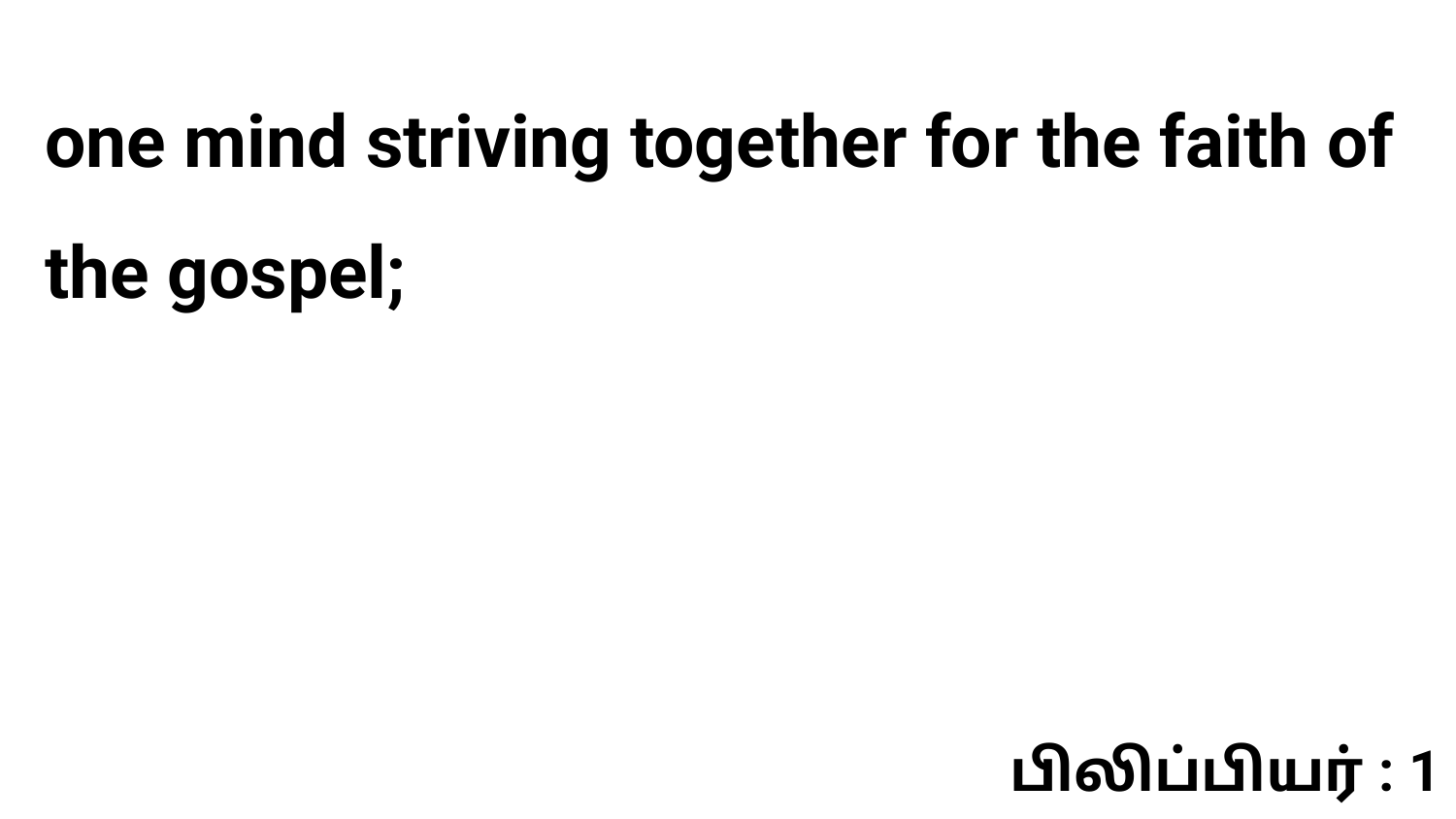

one mind striving together for the faith of the gospel;
பிலிப்பியர் : 1